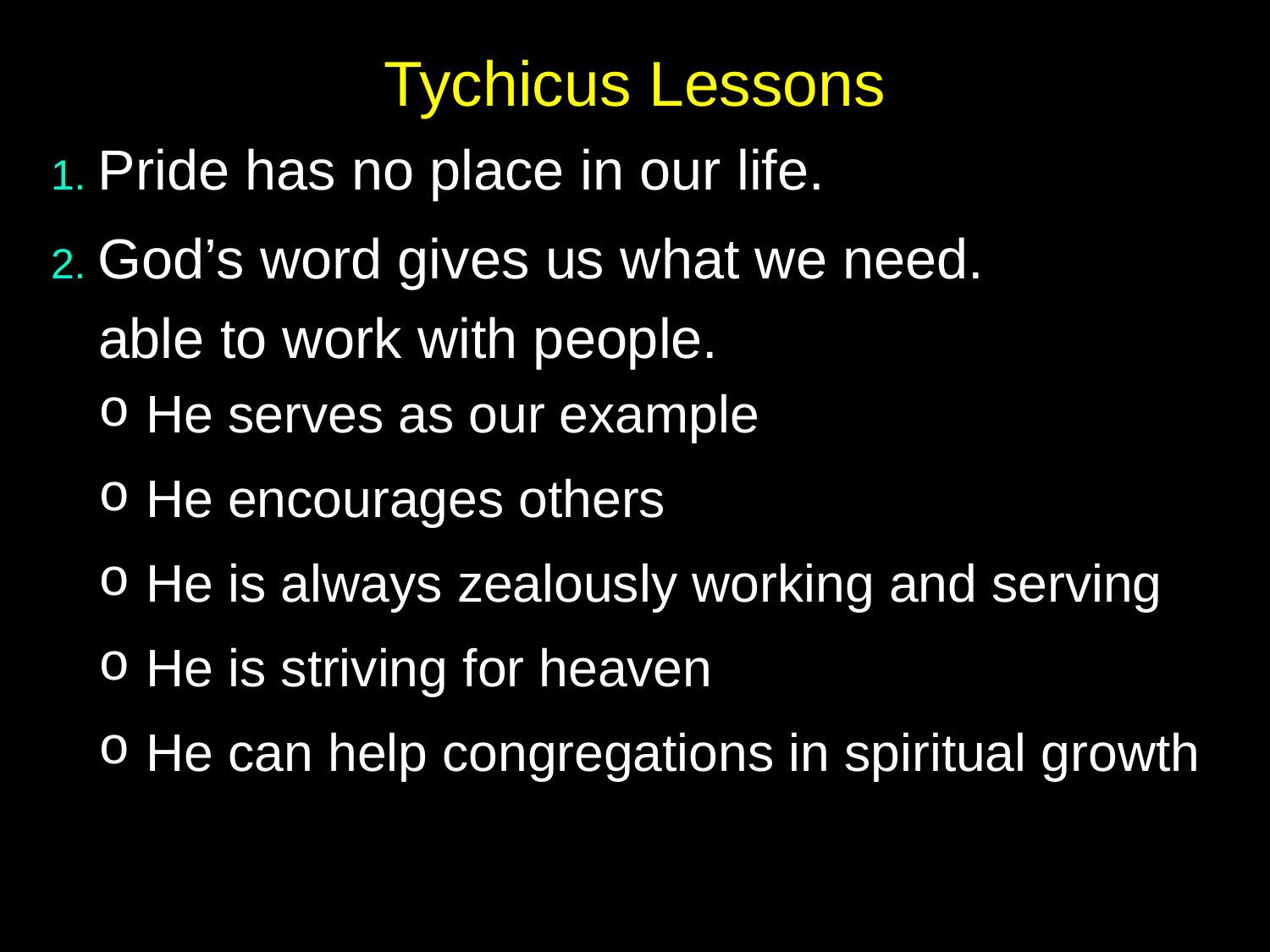

# Tychicus Lessons
1. Pride has no place in our life.
2. God’s word gives us what we need.
	able to work with people.
He serves as our example
He encourages others
He is always zealously working and serving
He is striving for heaven
He can help congregations in spiritual growth